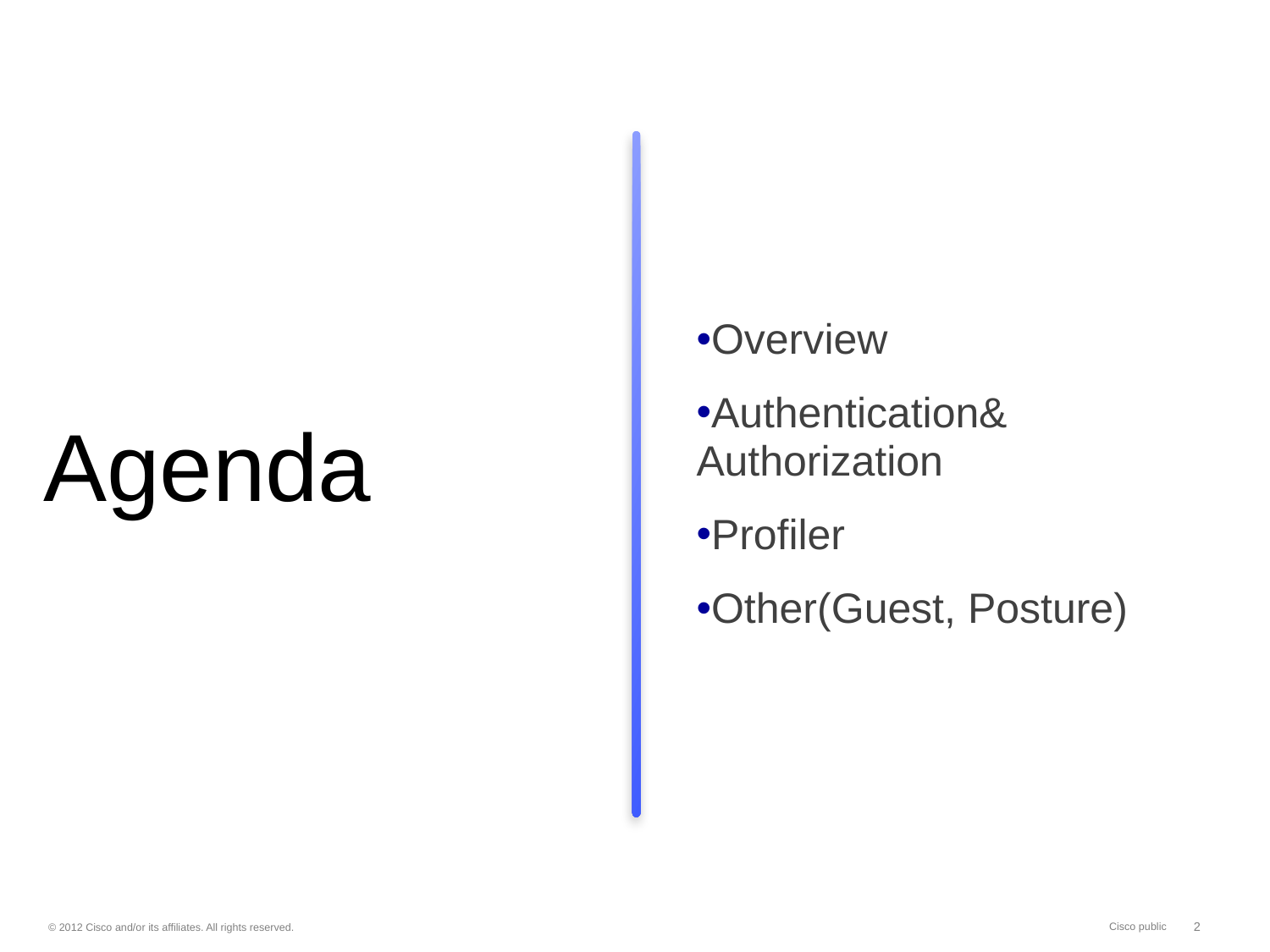

Overview
Authentication& Authorization
Profiler
Other(Guest, Posture)
# Agenda